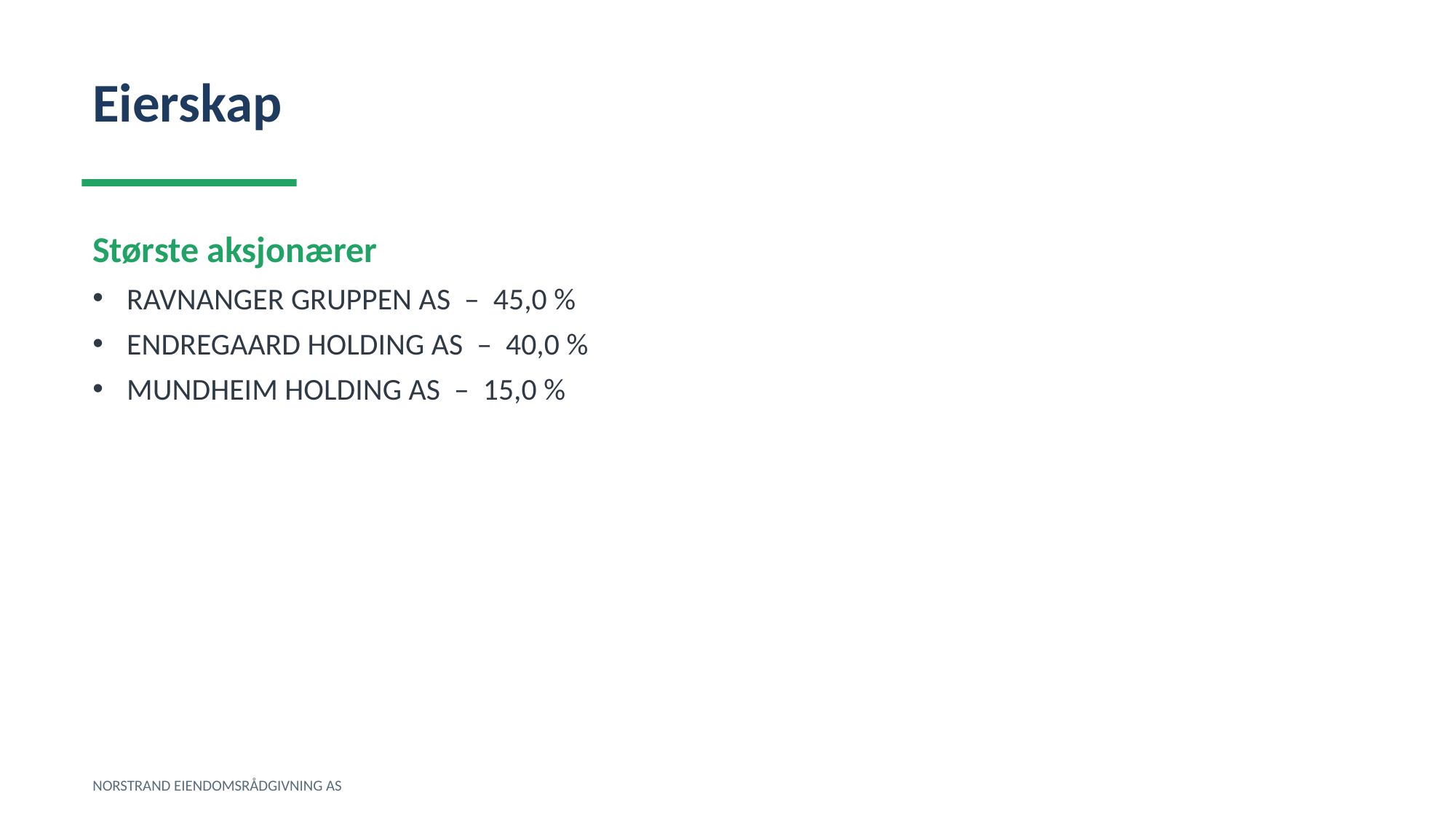

Eierskap

Største aksjonærer
RAVNANGER GRUPPEN AS  –  45,0 %
ENDREGAARD HOLDING AS  –  40,0 %
MUNDHEIM HOLDING AS  –  15,0 %
NORSTRAND EIENDOMSRÅDGIVNING AS